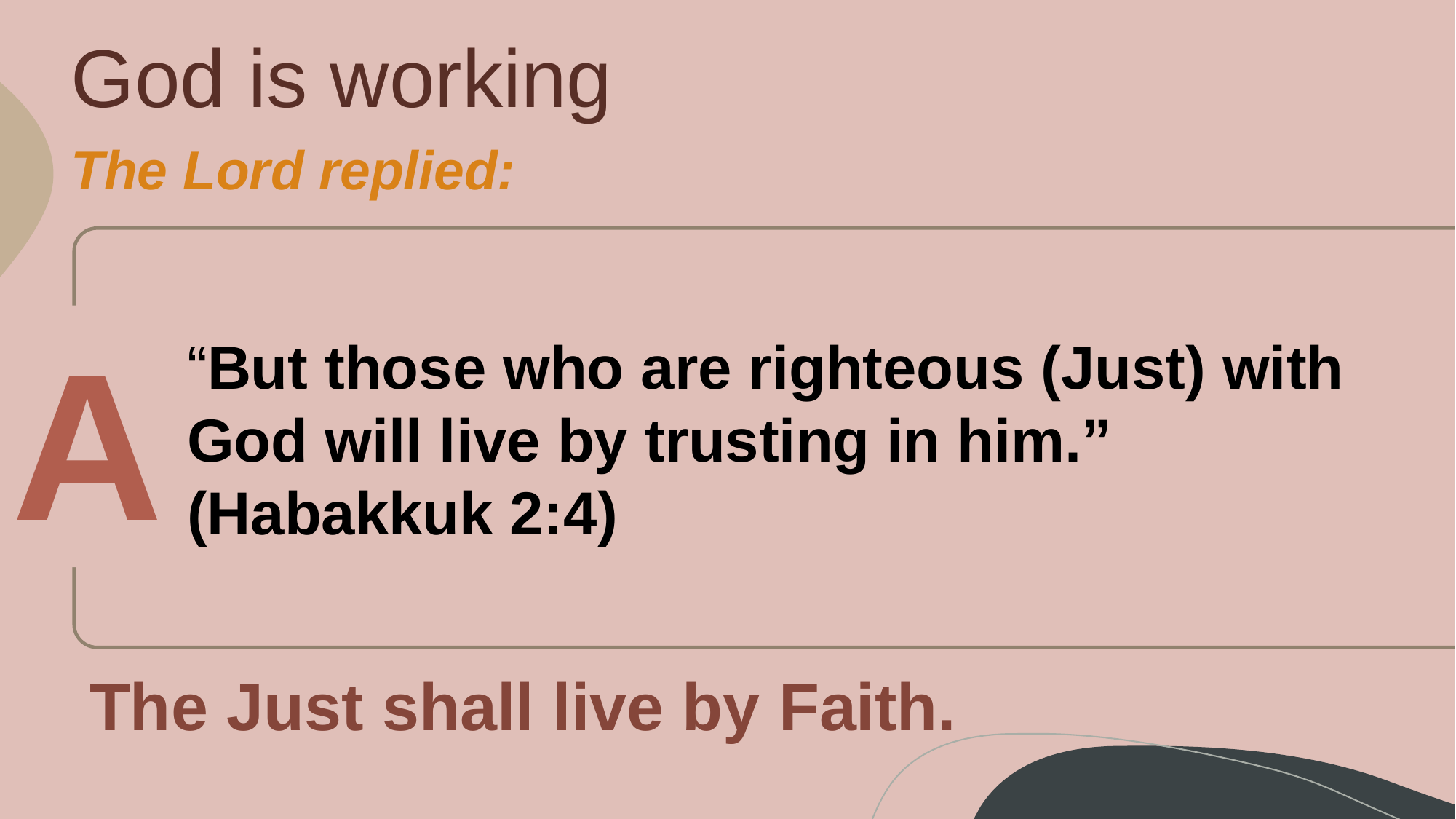

# God is working
The Lord replied:

A
“But those who are righteous (Just) with God will live by trusting in him.”
(Habakkuk 2:4)
The Just shall live by Faith.